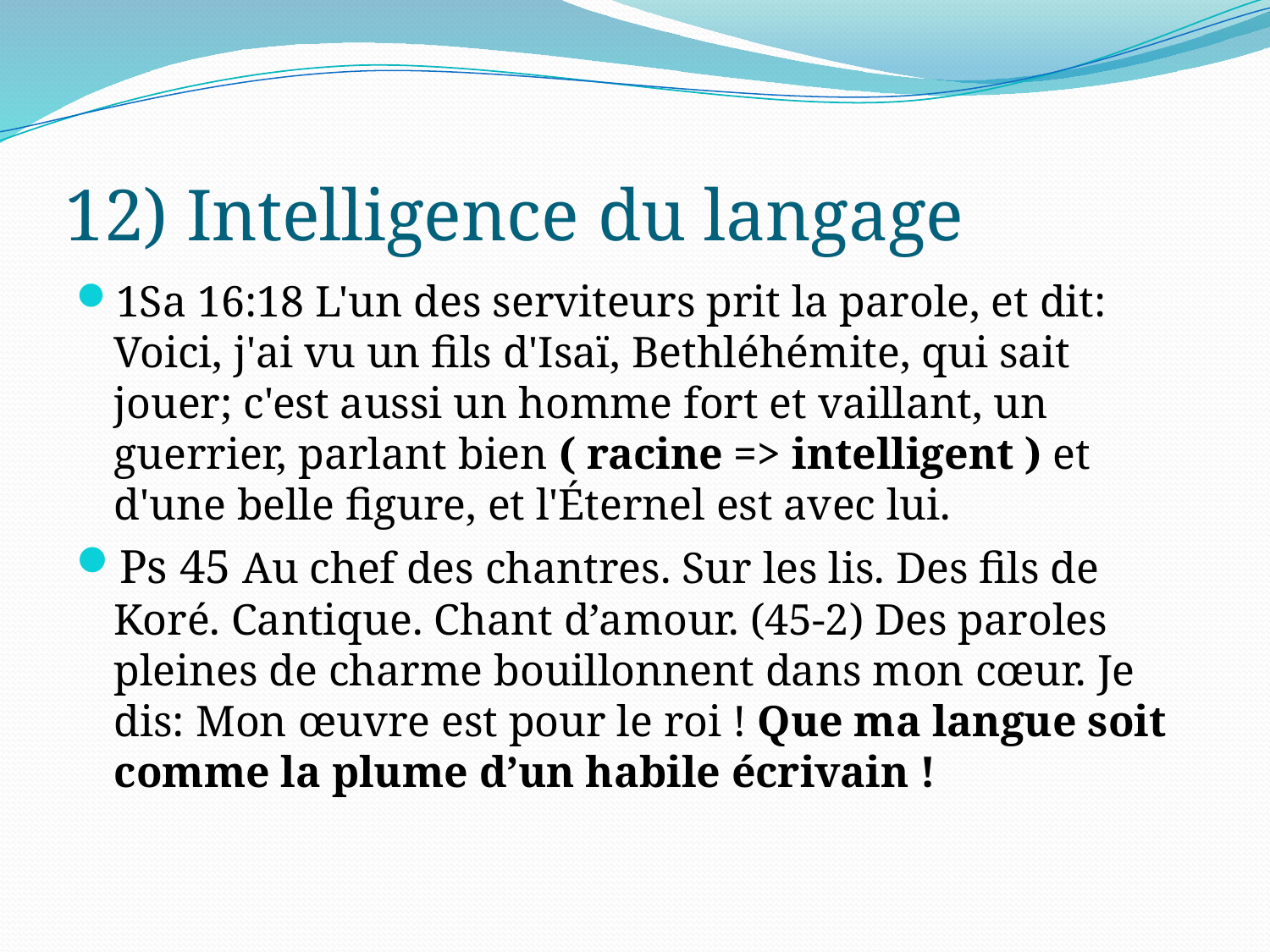

# 12) Intelligence du langage
1Sa 16:18 L'un des serviteurs prit la parole, et dit: Voici, j'ai vu un fils d'Isaï, Bethléhémite, qui sait jouer; c'est aussi un homme fort et vaillant, un guerrier, parlant bien ( racine => intelligent ) et d'une belle figure, et l'Éternel est avec lui.
Ps 45 Au chef des chantres. Sur les lis. Des fils de Koré. Cantique. Chant d’amour. (45-2) Des paroles pleines de charme bouillonnent dans mon cœur. Je dis: Mon œuvre est pour le roi ! Que ma langue soit comme la plume d’un habile écrivain !